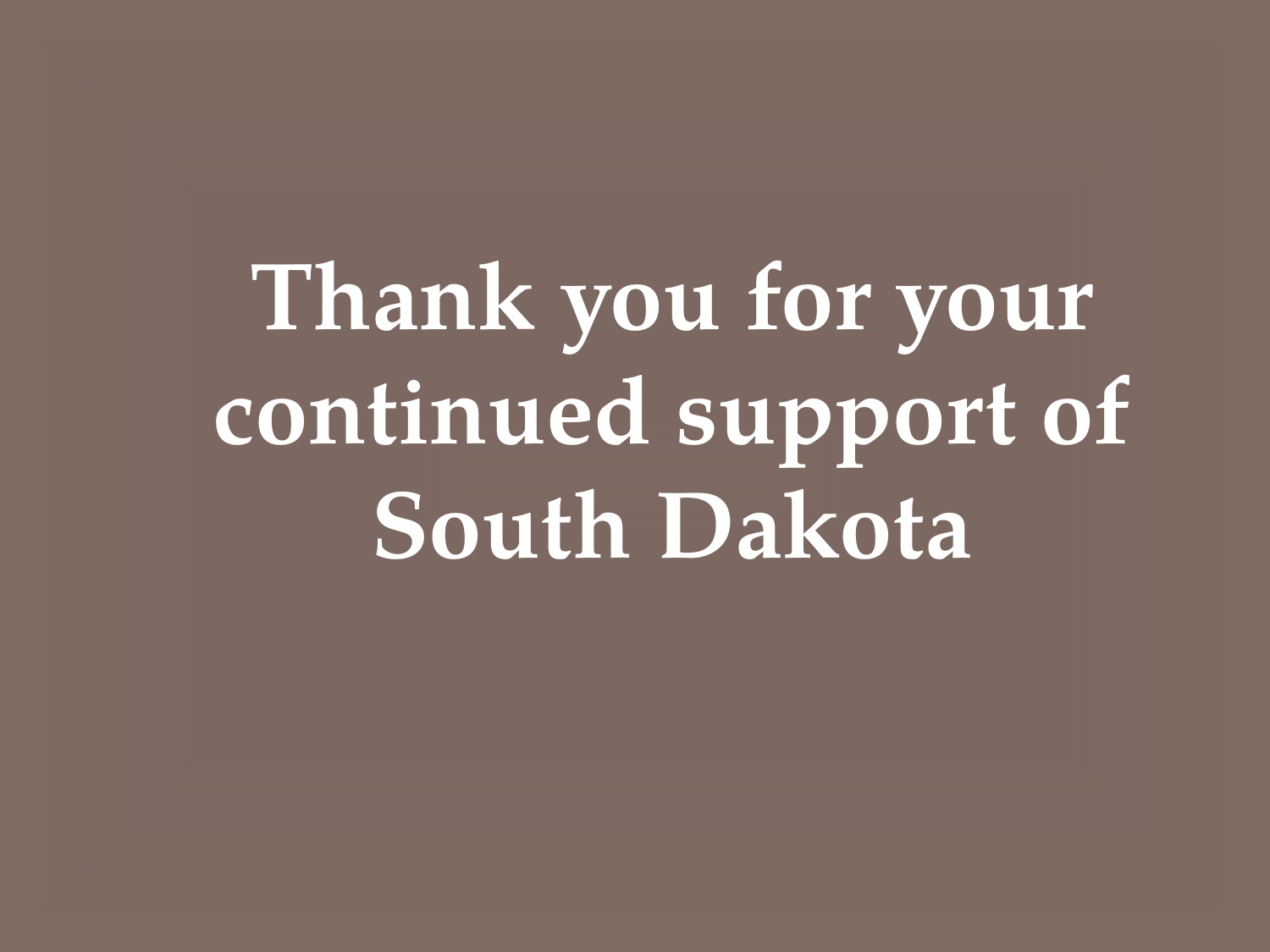

Thank you for your continued support of South Dakota